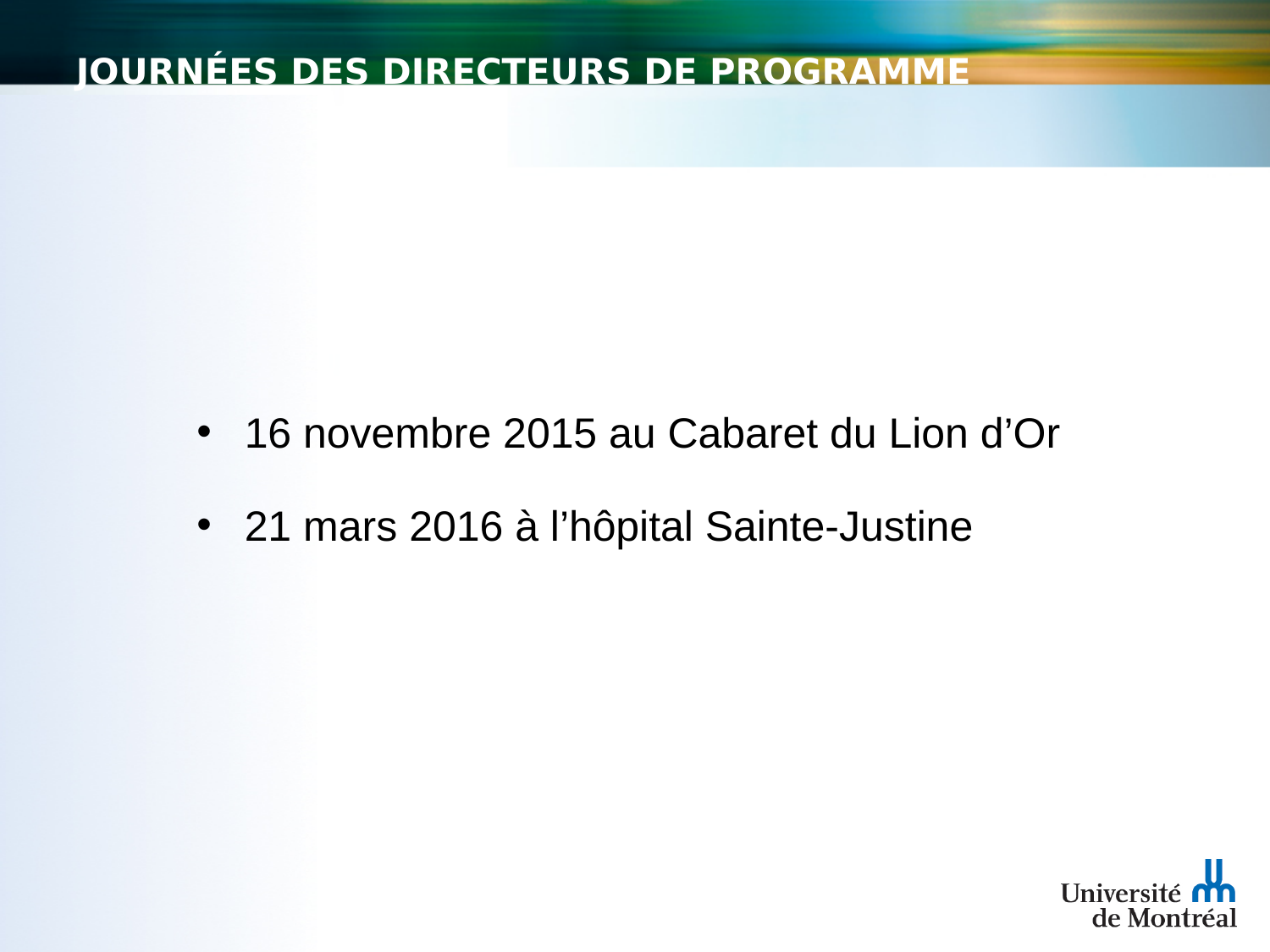

# Journées des directeurs de programme
16 novembre 2015 au Cabaret du Lion d’Or
21 mars 2016 à l’hôpital Sainte-Justine